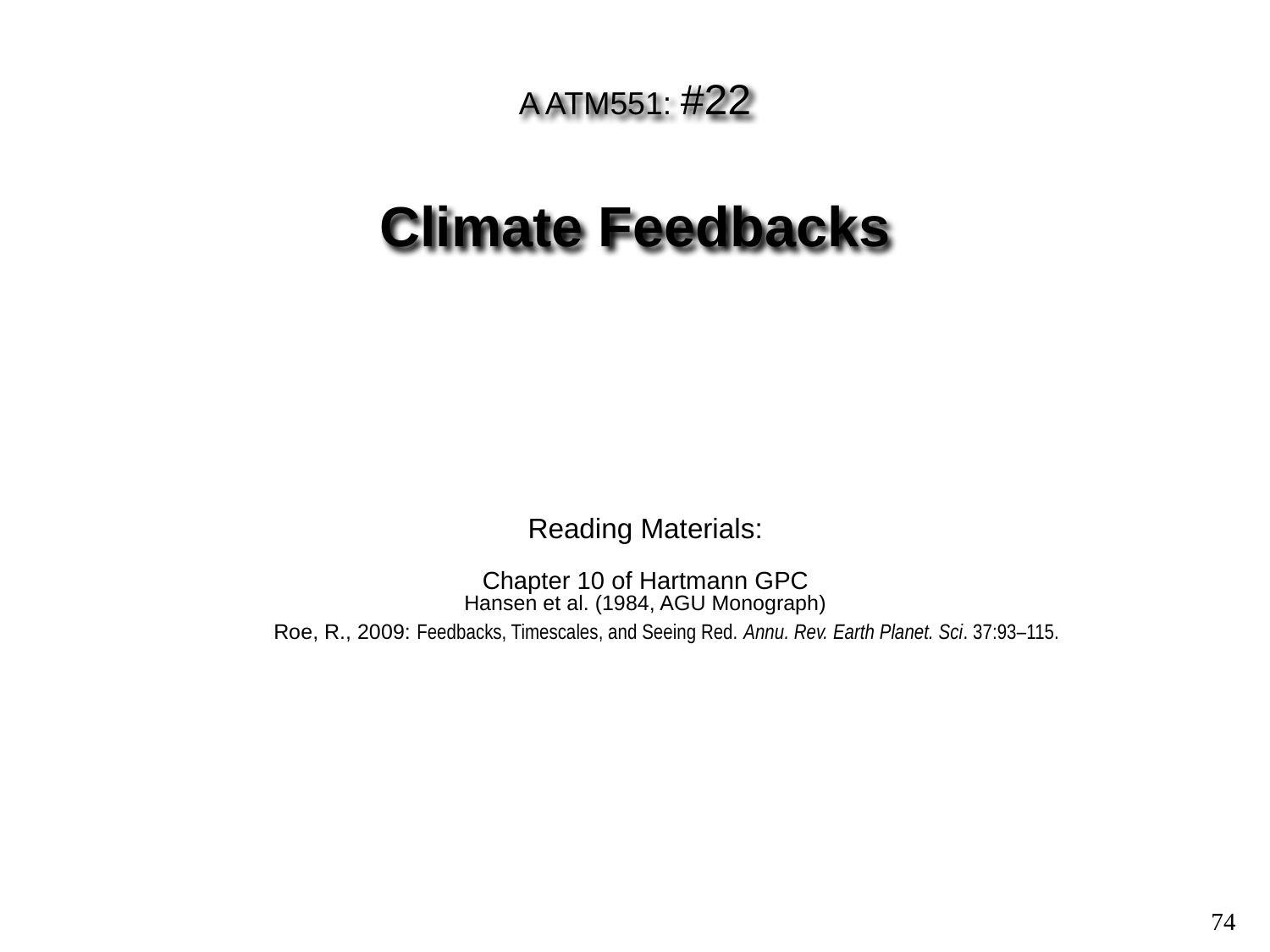

A ATM551: #22
Climate Feedbacks

Reading Materials:

Chapter 10 of Hartmann GPC
Hansen et al. (1984, AGU Monograph)
      Roe, R., 2009: Feedbacks, Timescales, and Seeing Red. Annu. Rev. Earth Planet. Sci. 37:93–115.

74